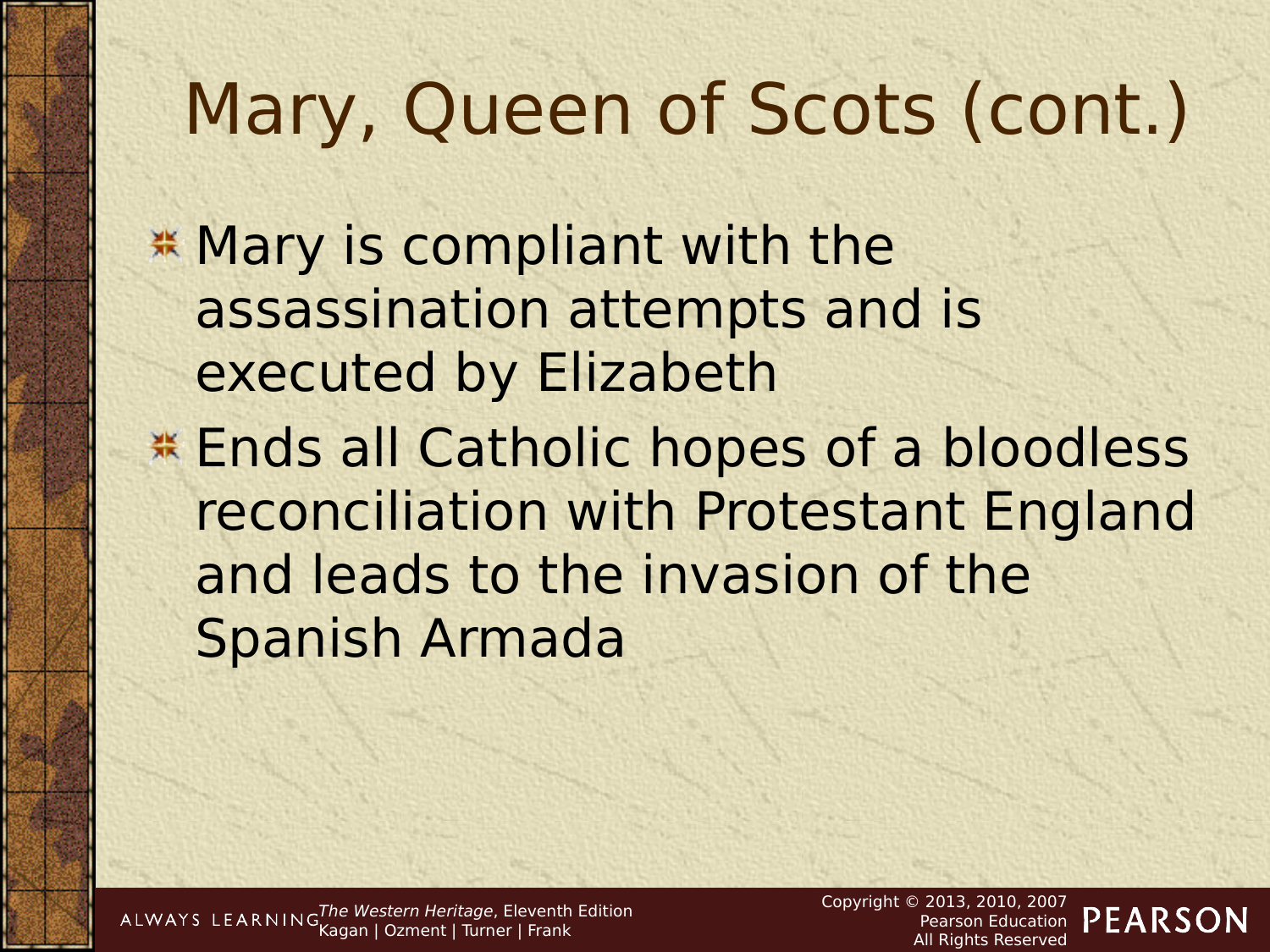

Mary, Queen of Scots (cont.)
Mary is compliant with the assassination attempts and is executed by Elizabeth
Ends all Catholic hopes of a bloodless reconciliation with Protestant England and leads to the invasion of the Spanish Armada